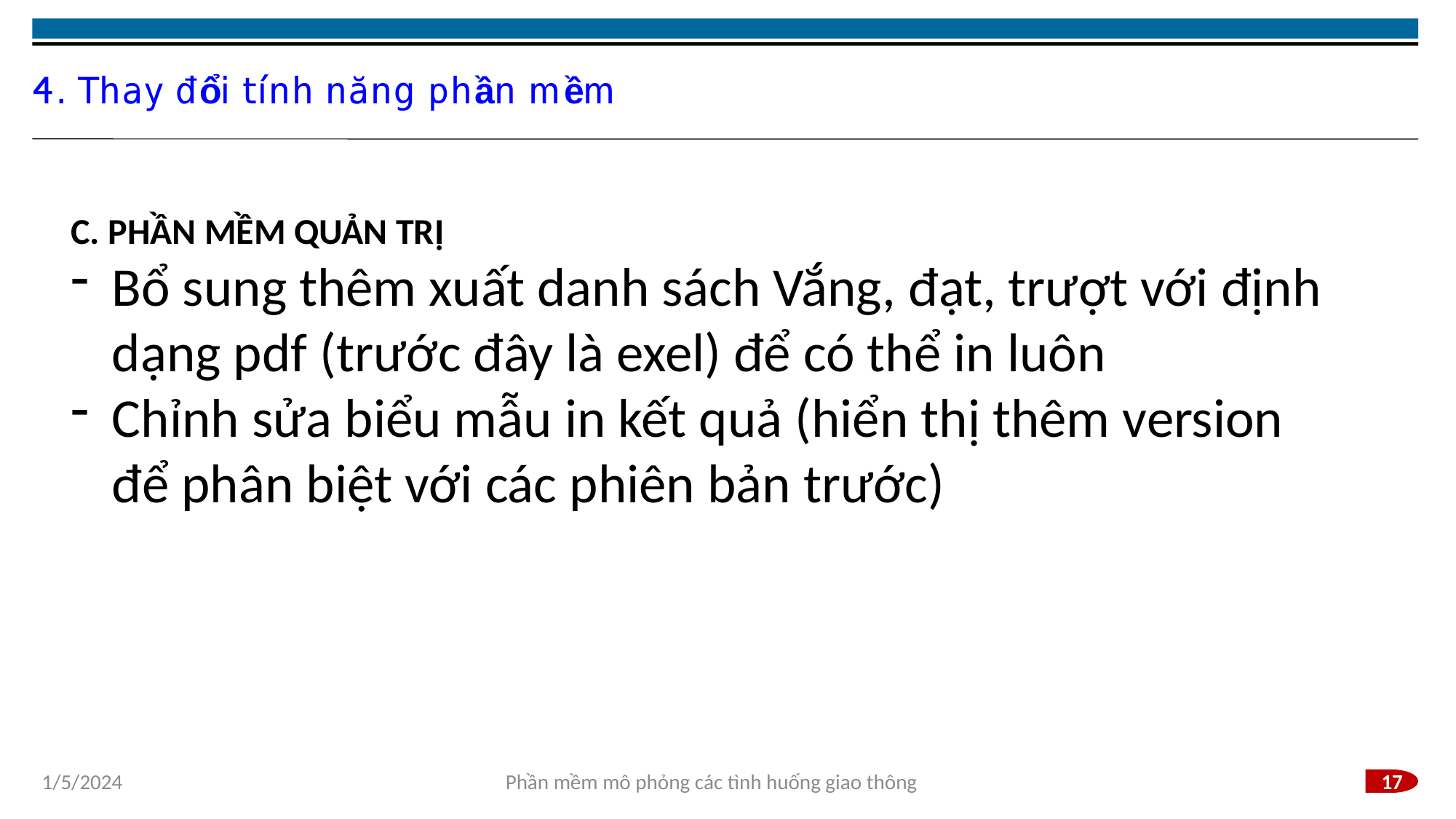

# 4. Thay đổi tính năng phần mềm
C. PHẦN MỀM QUẢN TRỊ
Bổ sung thêm xuất danh sách Vắng, đạt, trượt với định dạng pdf (trước đây là exel) để có thể in luôn
Chỉnh sửa biểu mẫu in kết quả (hiển thị thêm version để phân biệt với các phiên bản trước)
1/5/2024
Phần mềm mô phỏng các tình huống giao thông
17